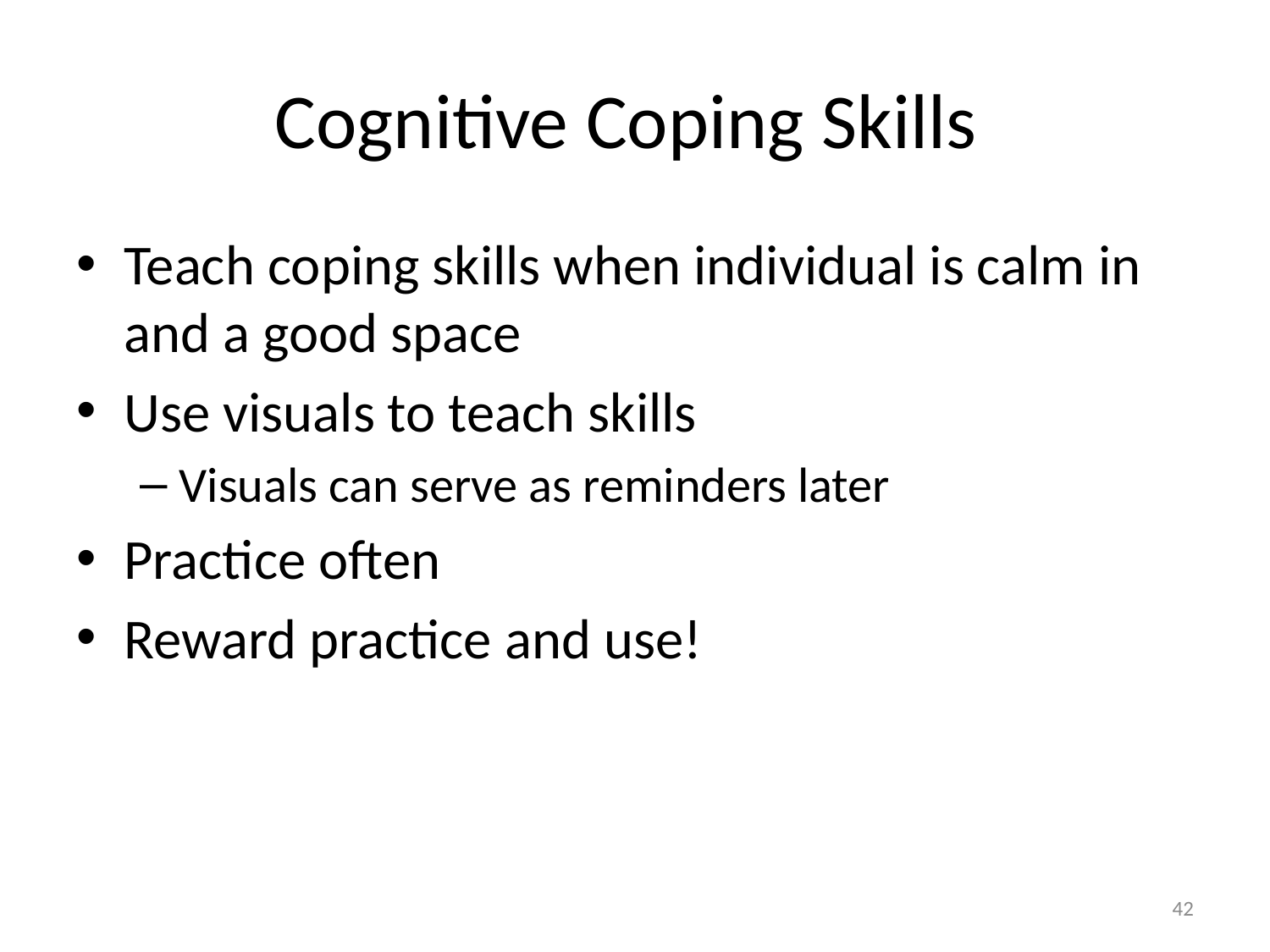

# Cognitive Coping Skills
Teach coping skills when individual is calm in and a good space
Use visuals to teach skills
Visuals can serve as reminders later
Practice often
Reward practice and use!
42